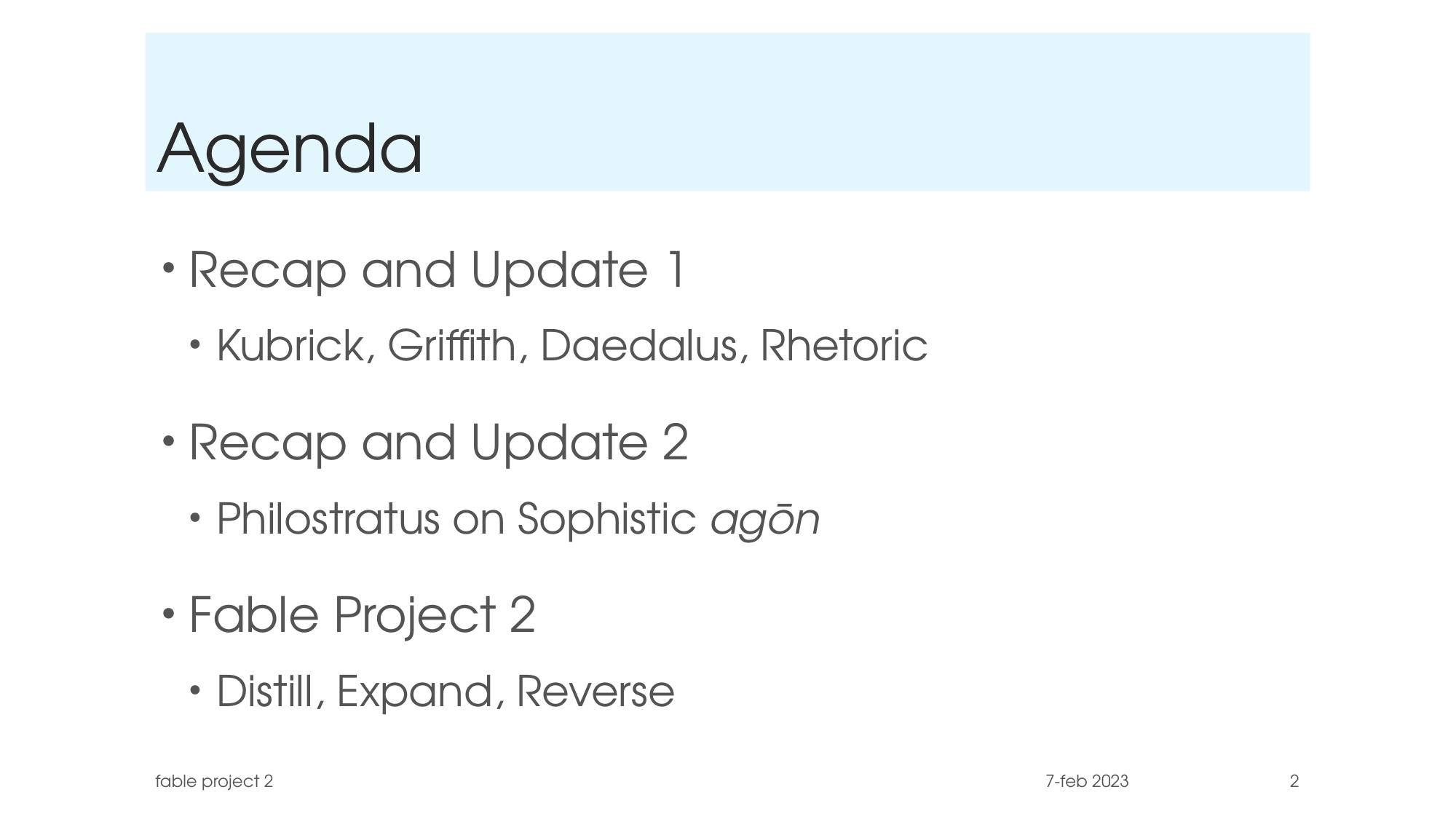

# Agenda
Recap and Update 1
Kubrick, Griffith, Daedalus, Rhetoric
Recap and Update 2
Philostratus on Sophistic agōn
Fable Project 2
Distill, Expand, Reverse
fable project 2
7-feb 2023
2